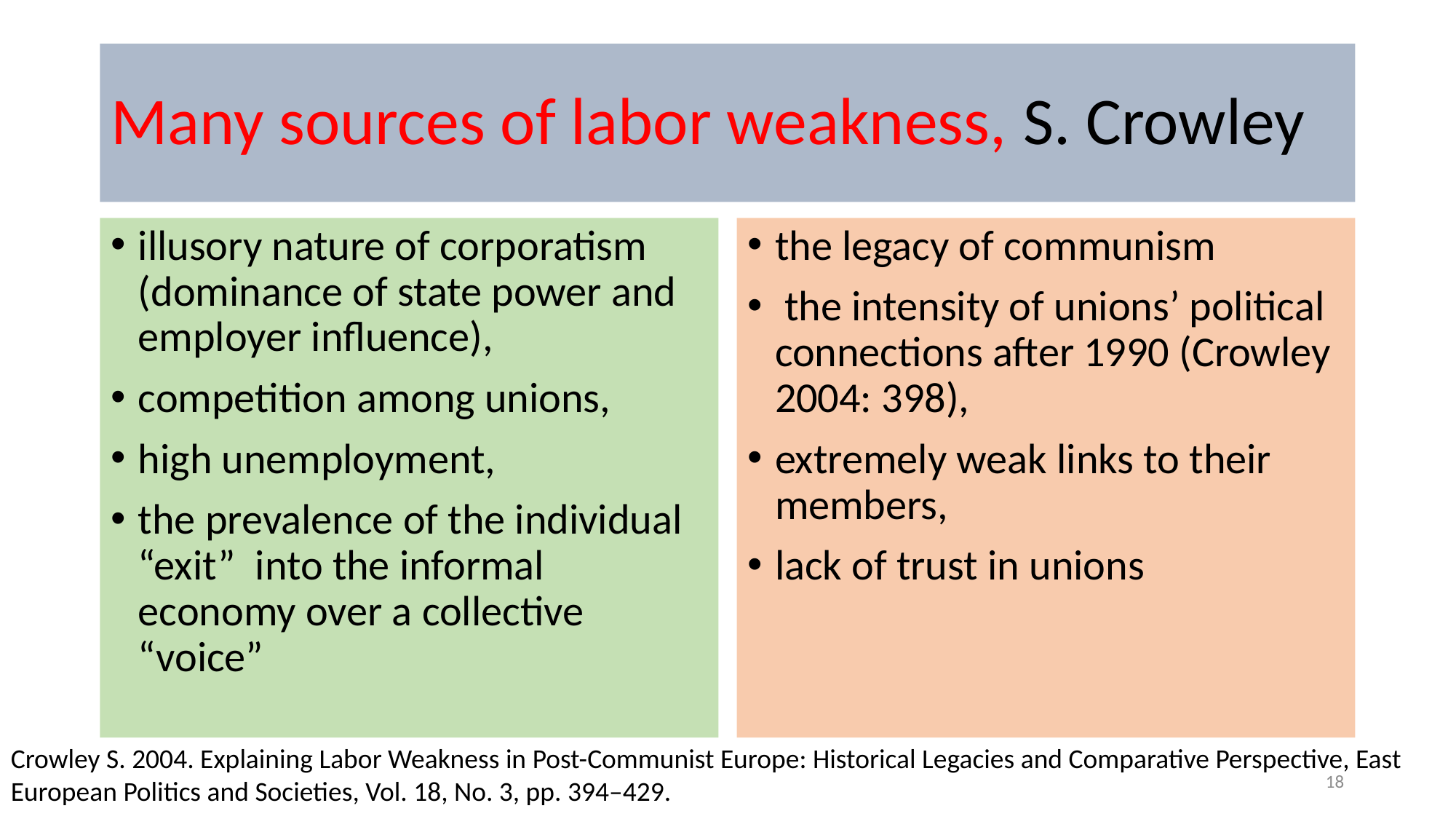

# Many sources of labor weakness, S. Crowley
illusory nature of corporatism (dominance of state power and employer influence),
competition among unions,
high unemployment,
the prevalence of the individual “exit”  into the informal economy over a collective “voice”
the legacy of communism
 the intensity of unions’ political connections after 1990 (Crowley 2004: 398),
extremely weak links to their members,
lack of trust in unions
Crowley S. 2004. Explaining Labor Weakness in Post-Communist Europe: Historical Legacies and Comparative Perspective, East European Politics and Societies, Vol. 18, No. 3, pp. 394–429.
18